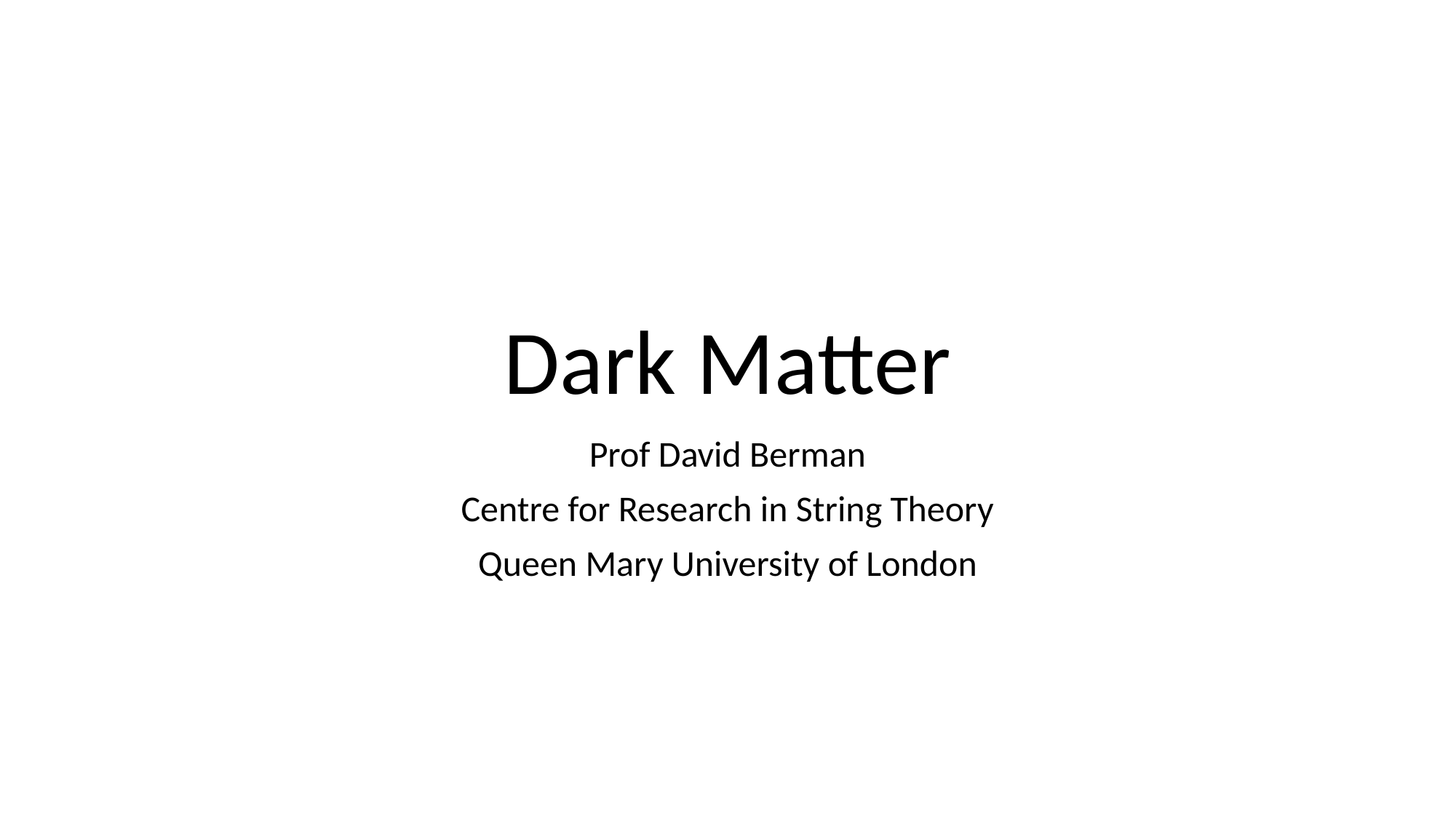

# Dark Matter
Prof David Berman
Centre for Research in String Theory
Queen Mary University of London